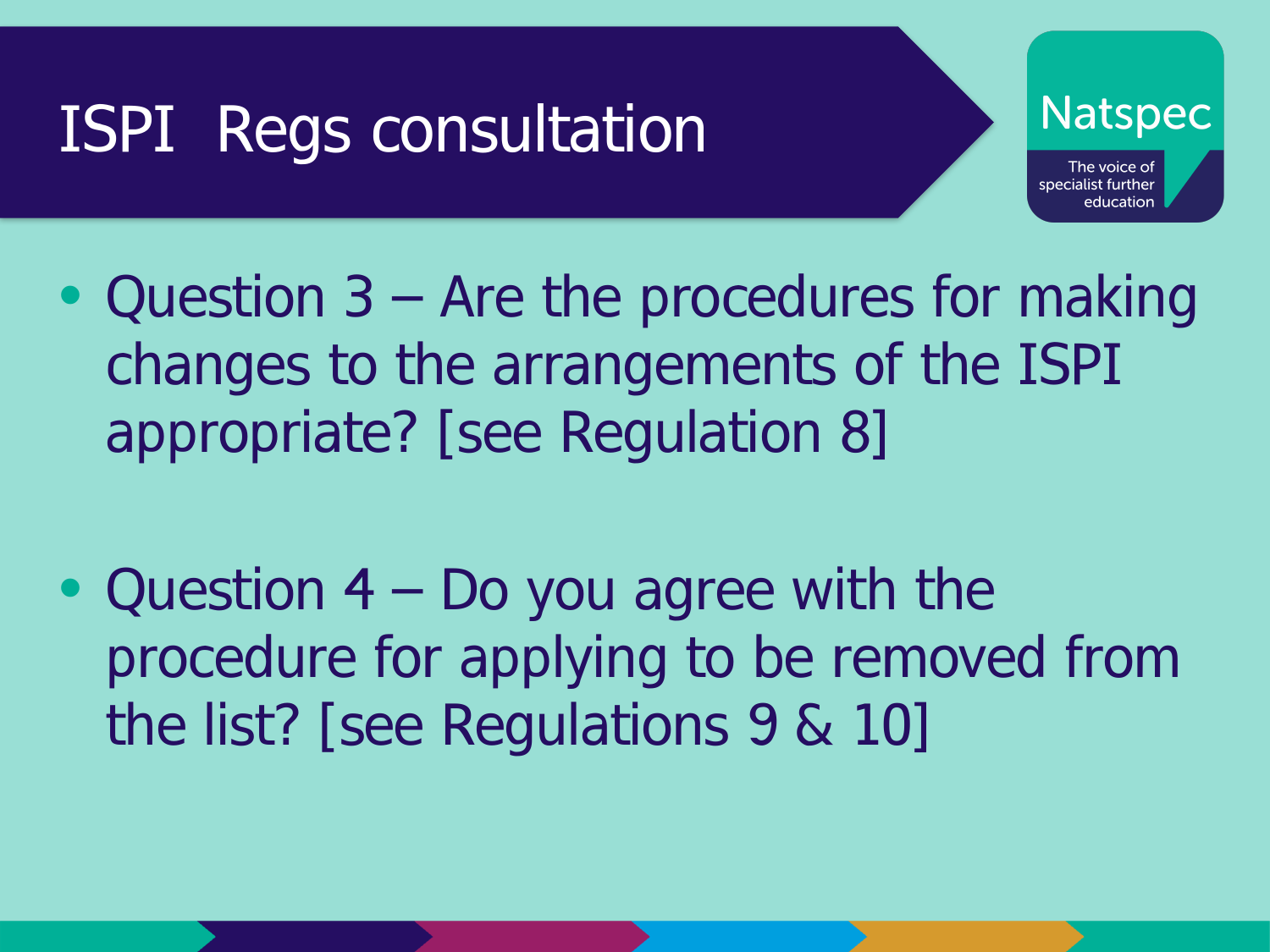

# ISPI  Regs consultation
Question 3 – Are the procedures for making changes to the arrangements of the ISPI appropriate? [see Regulation 8]

Question 4 – Do you agree with the procedure for applying to be removed from the list? [see Regulations 9 & 10]